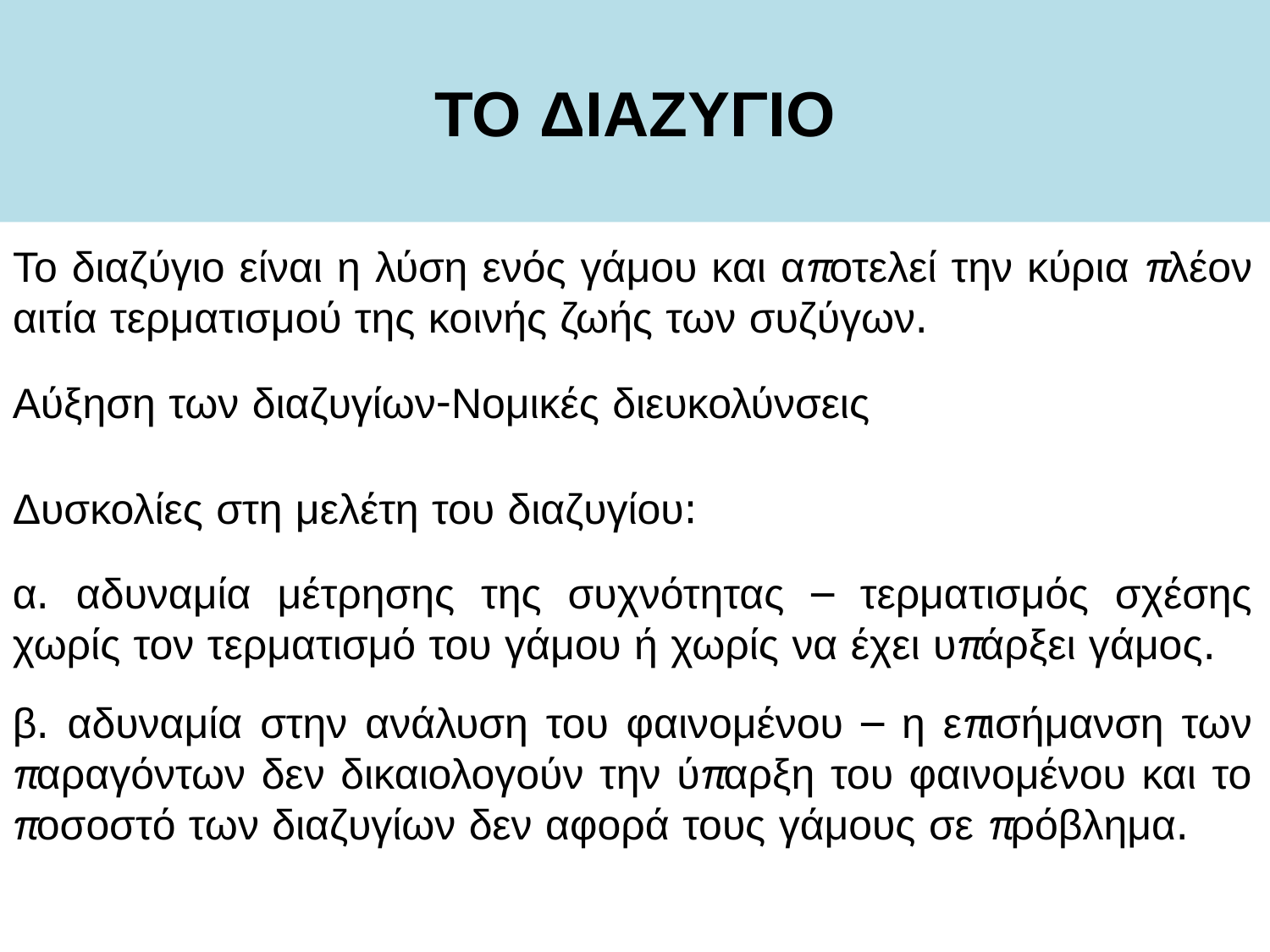

# ΤΟ ΔΙΑΖΥΓΙΟ
Το διαζύγιο είναι η λύση ενός γάμου και αποτελεί την κύρια πλέον αιτία τερματισμού της κοινής ζωής των συζύγων.
Αύξηση των διαζυγίων-Νομικές διευκολύνσεις
Δυσκολίες στη μελέτη του διαζυγίου:
α. αδυναμία μέτρησης της συχνότητας – τερματισμός σχέσης χωρίς τον τερματισμό του γάμου ή χωρίς να έχει υπάρξει γάμος.
β. αδυναμία στην ανάλυση του φαινομένου – η επισήμανση των παραγόντων δεν δικαιολογούν την ύπαρξη του φαινομένου και το ποσοστό των διαζυγίων δεν αφορά τους γάμους σε πρόβλημα.